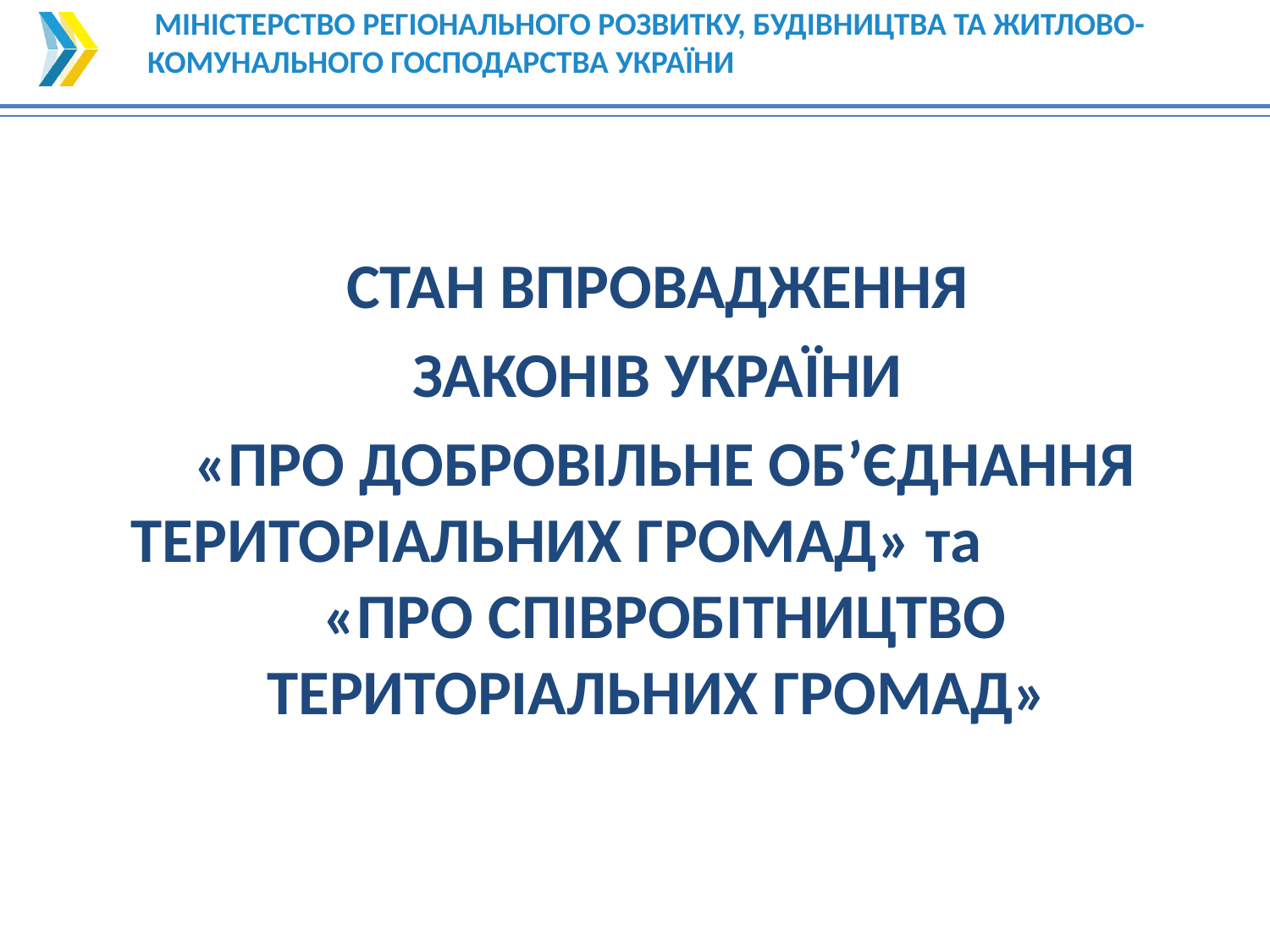

МІНІСТЕРСТВО РЕГІОНАЛЬНОГО РОЗВИТКУ, БУДІВНИЦТВА ТА ЖИТЛОВО-КОМУНАЛЬНОГО ГОСПОДАРСТВА УКРАЇНИ

СТАН ВПРОВАДЖЕННЯ
ЗАКОНІВ УКРАЇНИ
«ПРО ДОБРОВІЛЬНЕ ОБ’ЄДНАННЯ ТЕРИТОРІАЛЬНИХ ГРОМАД» та                «ПРО СПІВРОБІТНИЦТВО ТЕРИТОРІАЛЬНИХ ГРОМАД»